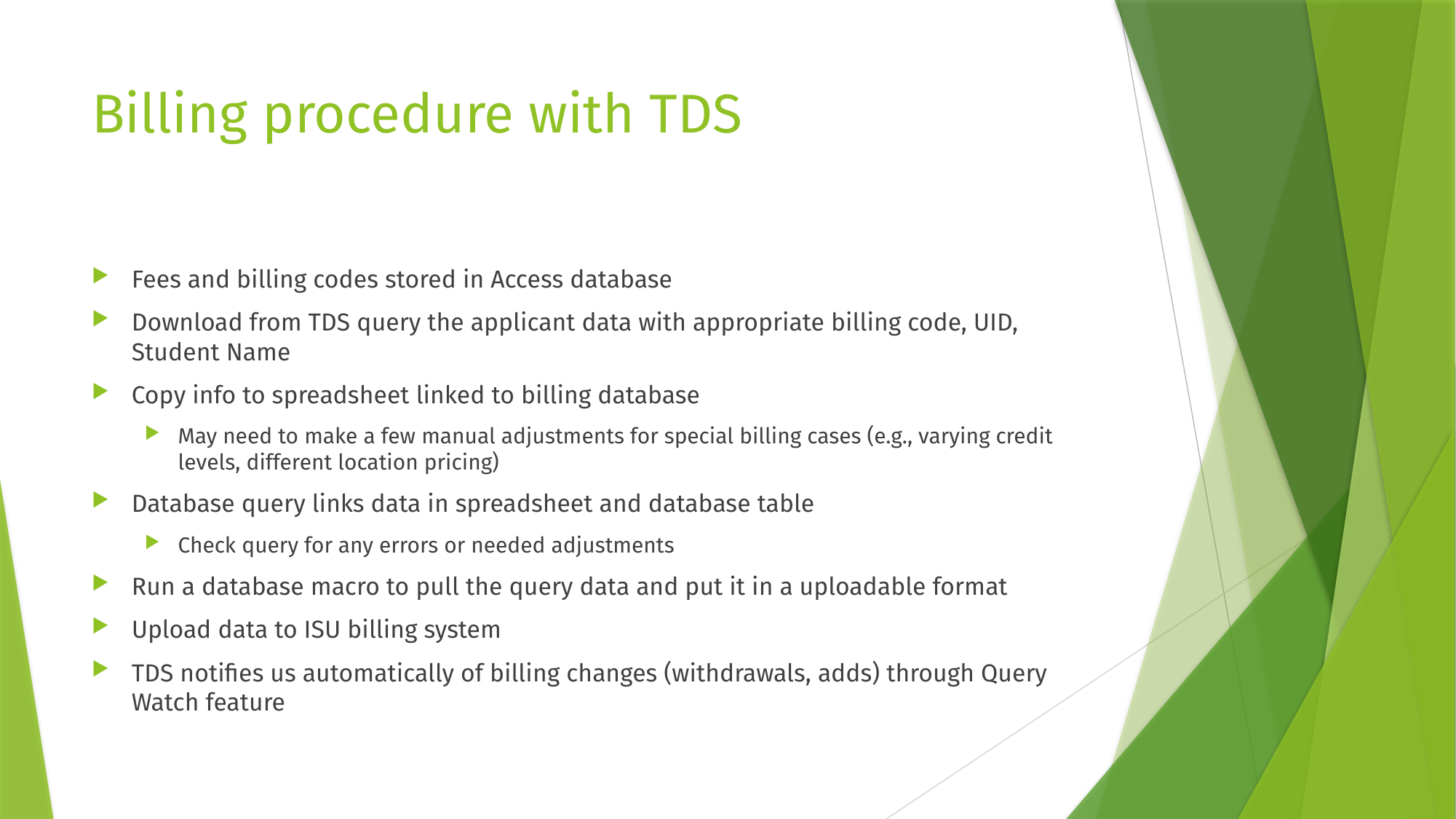

# Billing procedure with TDS
Fees and billing codes stored in Access database
Download from TDS query the applicant data with appropriate billing code, UID, Student Name
Copy info to spreadsheet linked to billing database
May need to make a few manual adjustments for special billing cases (e.g., varying credit levels, different location pricing)
Database query links data in spreadsheet and database table
Check query for any errors or needed adjustments
Run a database macro to pull the query data and put it in a uploadable format
Upload data to ISU billing system
TDS notifies us automatically of billing changes (withdrawals, adds) through Query Watch feature